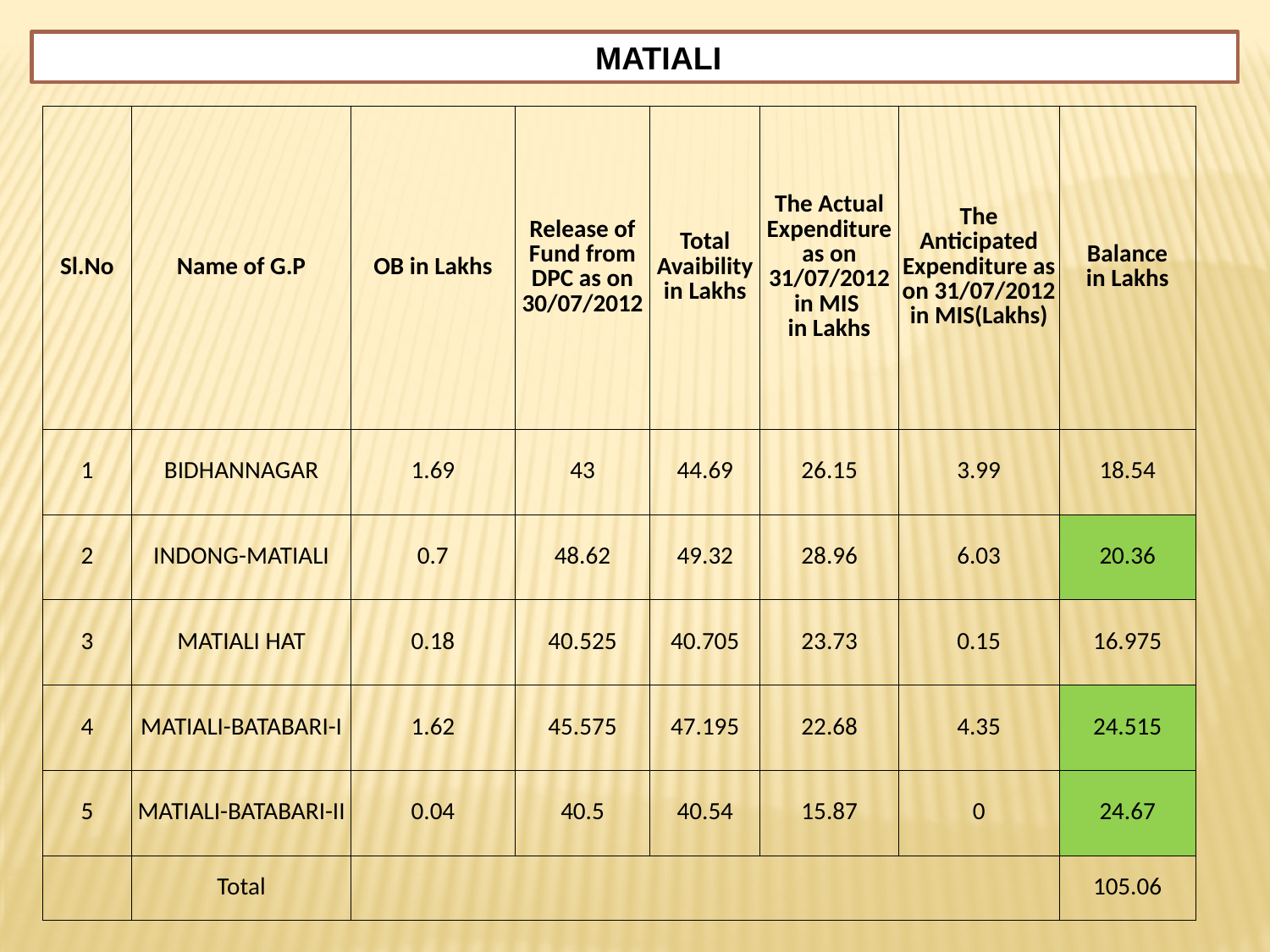

MATIALI
| Sl.No | Name of G.P | OB in Lakhs | Release of Fund from DPC as on 30/07/2012 | Total Avaibility in Lakhs | The Actual Expenditure as on 31/07/2012 in MIS in Lakhs | The Anticipated Expenditure as on 31/07/2012 in MIS(Lakhs) | Balance in Lakhs |
| --- | --- | --- | --- | --- | --- | --- | --- |
| 1 | BIDHANNAGAR | 1.69 | 43 | 44.69 | 26.15 | 3.99 | 18.54 |
| 2 | INDONG-MATIALI | 0.7 | 48.62 | 49.32 | 28.96 | 6.03 | 20.36 |
| 3 | MATIALI HAT | 0.18 | 40.525 | 40.705 | 23.73 | 0.15 | 16.975 |
| 4 | MATIALI-BATABARI-I | 1.62 | 45.575 | 47.195 | 22.68 | 4.35 | 24.515 |
| 5 | MATIALI-BATABARI-II | 0.04 | 40.5 | 40.54 | 15.87 | 0 | 24.67 |
|  | Total |  |  |  |  |  | 105.06 |